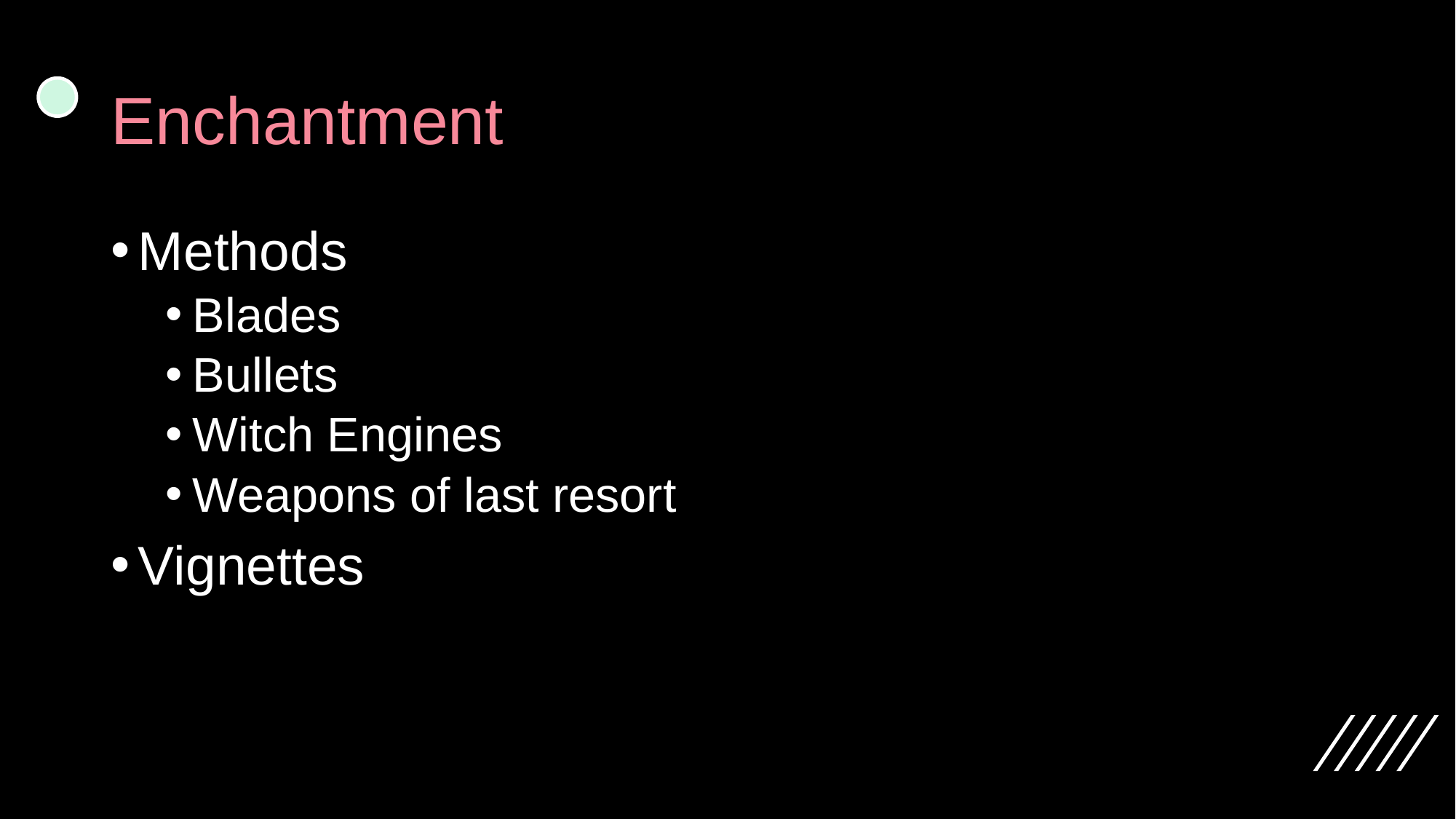

# Enchantment
Methods
Blades
Bullets
Witch Engines
Weapons of last resort
Vignettes